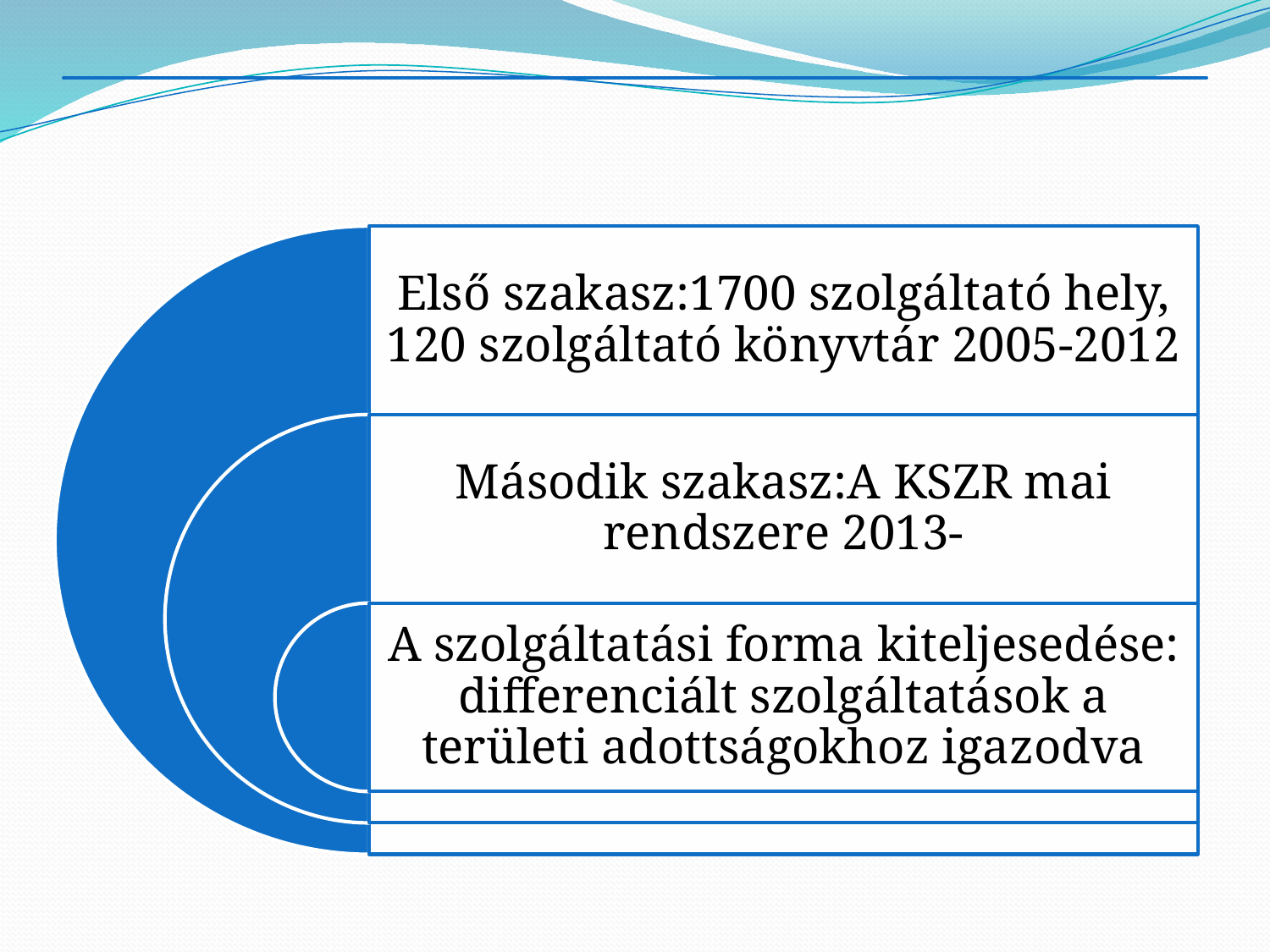

Első szakasz:1700 szolgáltató hely, 120 szolgáltató könyvtár 2005-2012
Második szakasz:A KSZR mai rendszere 2013-
A szolgáltatási forma kiteljesedése: differenciált szolgáltatások a területi adottságokhoz igazodva